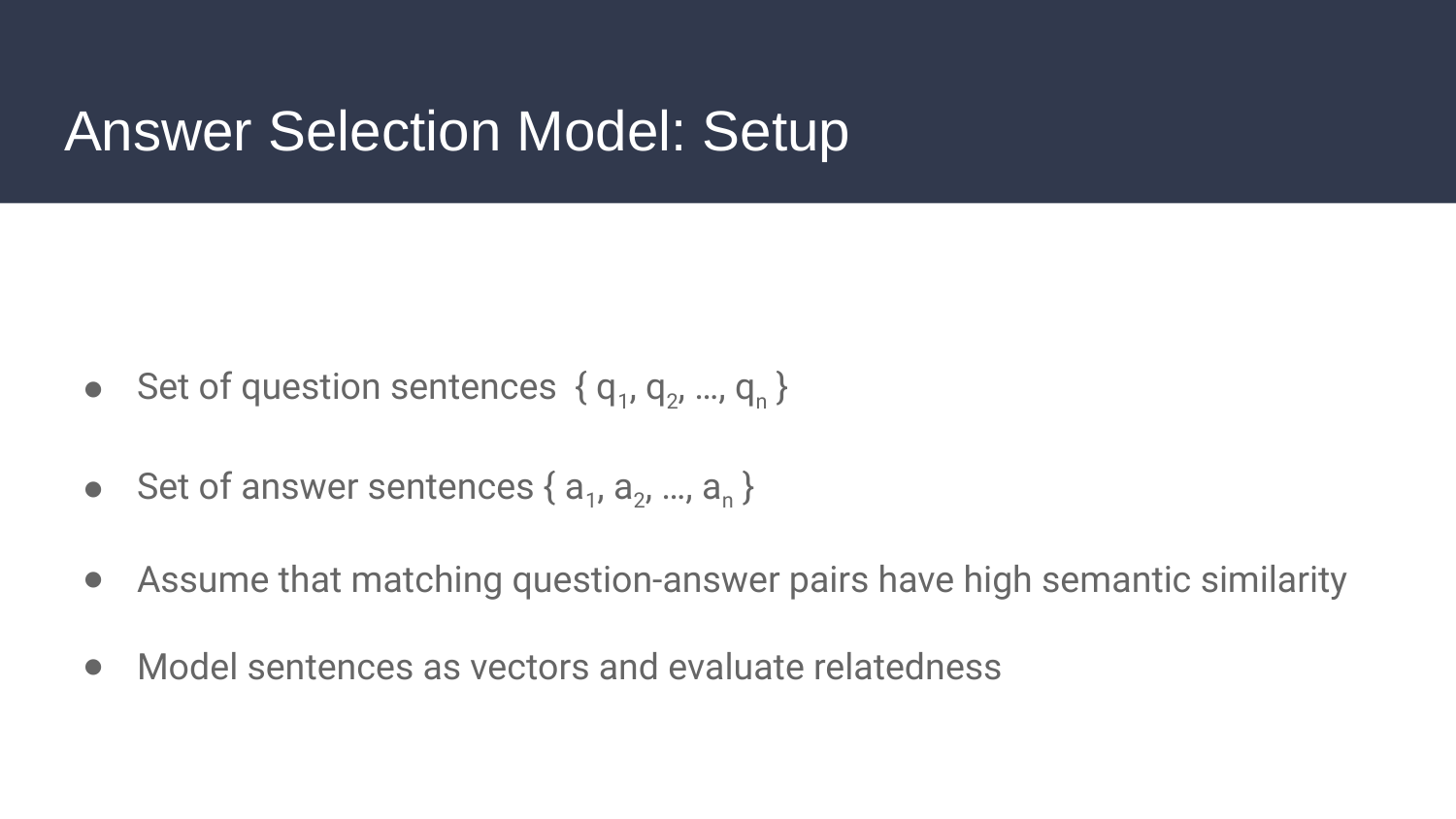

# Answer Selection Model: Setup
Set of question sentences  { q1, q2, …, qn }
Set of answer sentences { a1, a2, …, an }
Assume that matching question-answer pairs have high semantic similarity
Model sentences as vectors and evaluate relatedness